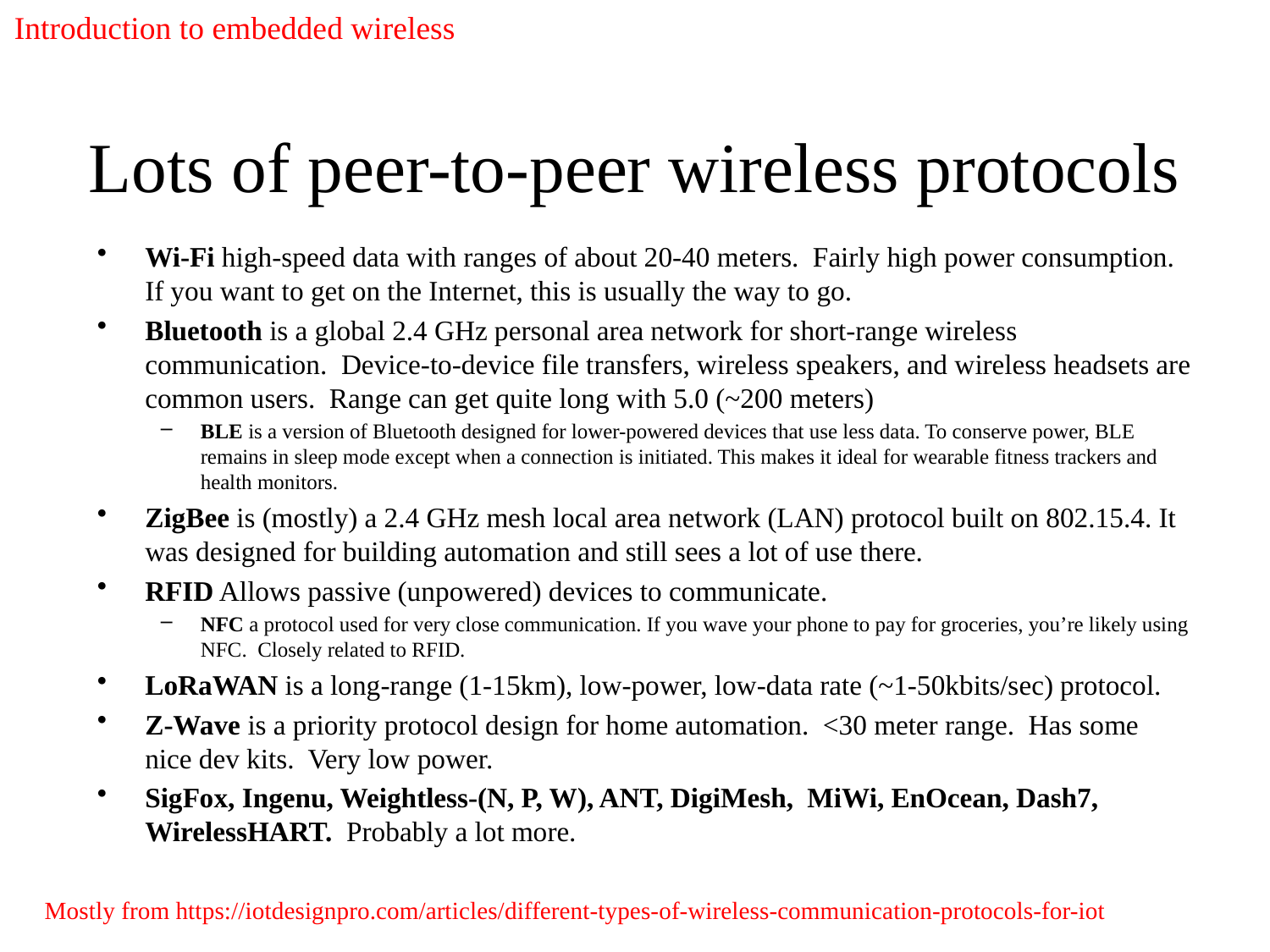

Introduction to embedded wireless
# Lots of peer-to-peer wireless protocols
Wi-Fi high-speed data with ranges of about 20-40 meters.  Fairly high power consumption.  If you want to get on the Internet, this is usually the way to go.
Bluetooth is a global 2.4 GHz personal area network for short-range wireless communication.  Device-to-device file transfers, wireless speakers, and wireless headsets are common users.  Range can get quite long with 5.0 (~200 meters)
BLE is a version of Bluetooth designed for lower-powered devices that use less data. To conserve power, BLE remains in sleep mode except when a connection is initiated. This makes it ideal for wearable fitness trackers and health monitors.
ZigBee is (mostly) a 2.4 GHz mesh local area network (LAN) protocol built on 802.15.4. It was designed for building automation and still sees a lot of use there.
RFID Allows passive (unpowered) devices to communicate.
NFC a protocol used for very close communication. If you wave your phone to pay for groceries, you’re likely using NFC.  Closely related to RFID.
LoRaWAN is a long-range (1-15km), low-power, low-data rate (~1-50kbits/sec) protocol.
Z-Wave is a priority protocol design for home automation.  <30 meter range.  Has some nice dev kits.  Very low power.
SigFox, Ingenu, Weightless-(N, P, W), ANT, DigiMesh,  MiWi, EnOcean, Dash7, WirelessHART.  Probably a lot more.

Mostly from https://iotdesignpro.com/articles/different-types-of-wireless-communication-protocols-for-iot